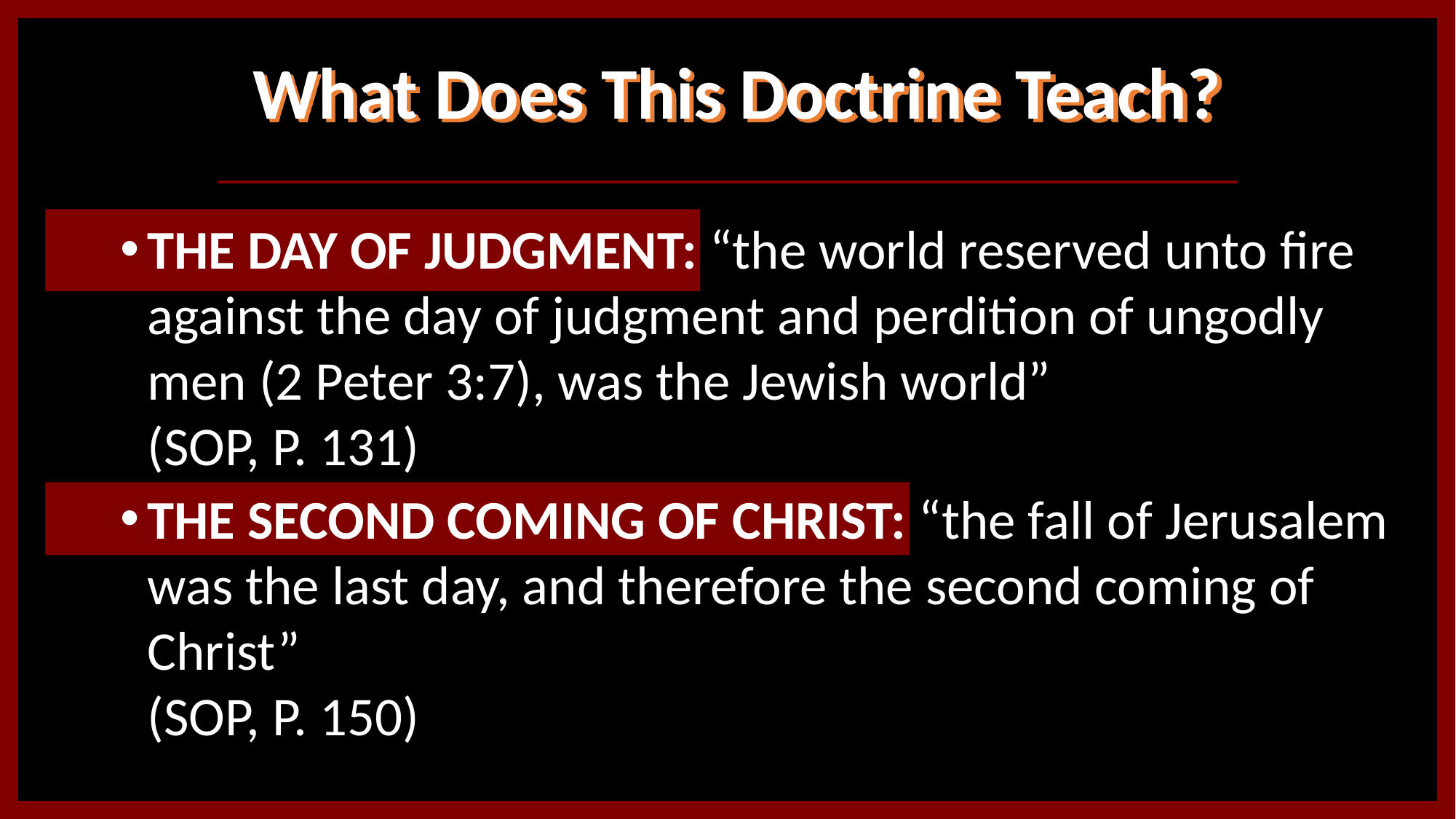

# What Does This Doctrine Teach?

THE DAY OF JUDGMENT: “the world reserved unto fire against the day of judgment and perdition of ungodly men (2 Peter 3:7), was the Jewish world”
(SOP, P. 131)
THE SECOND COMING OF CHRIST: “the fall of Jerusalem was the last day, and therefore the second coming of Christ”
(SOP, P. 150)